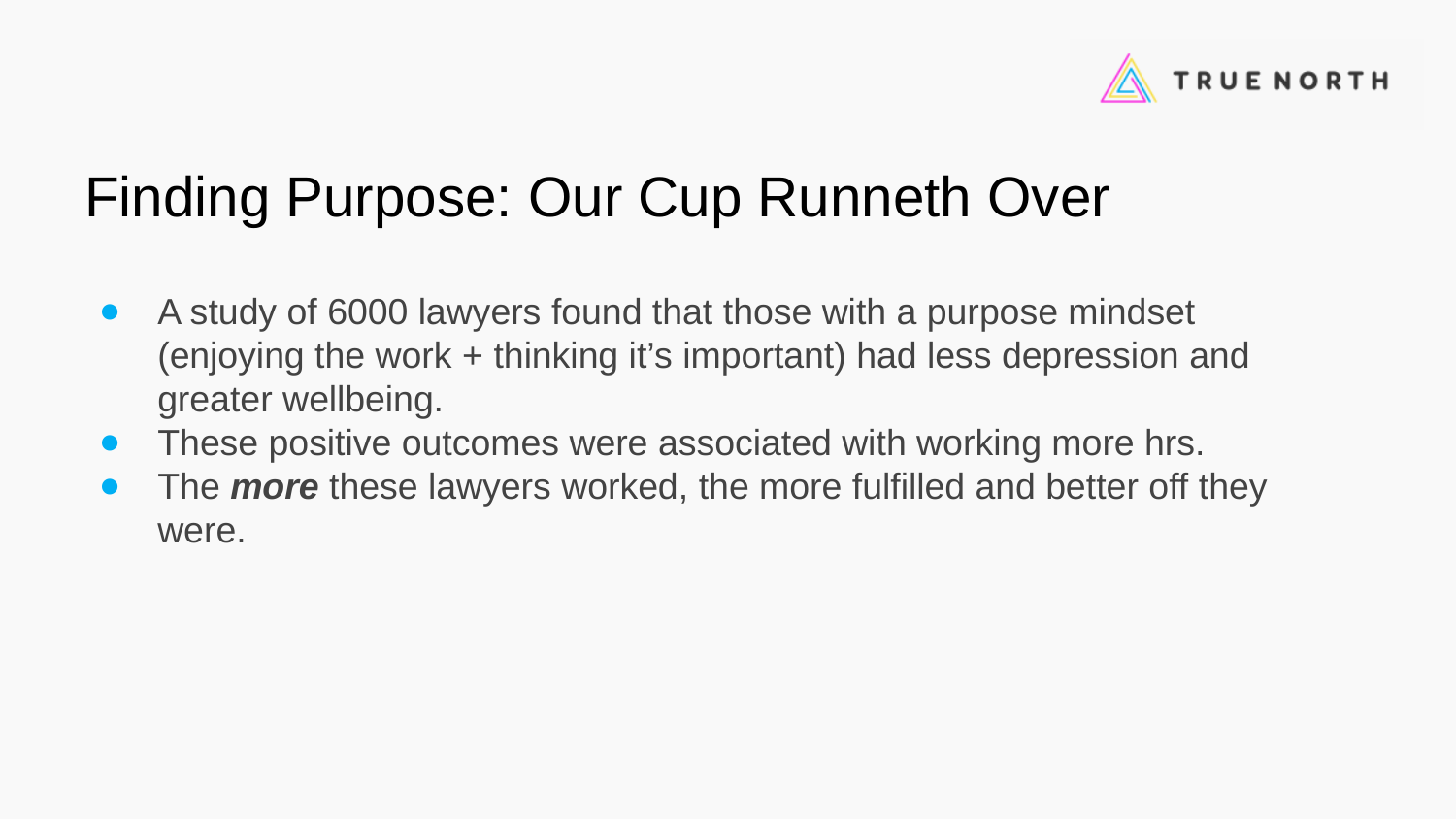

# Finding Purpose: Our Cup Runneth Over
A study of 6000 lawyers found that those with a purpose mindset (enjoying the work + thinking it’s important) had less depression and greater wellbeing.
These positive outcomes were associated with working more hrs.
The more these lawyers worked, the more fulfilled and better off they were.